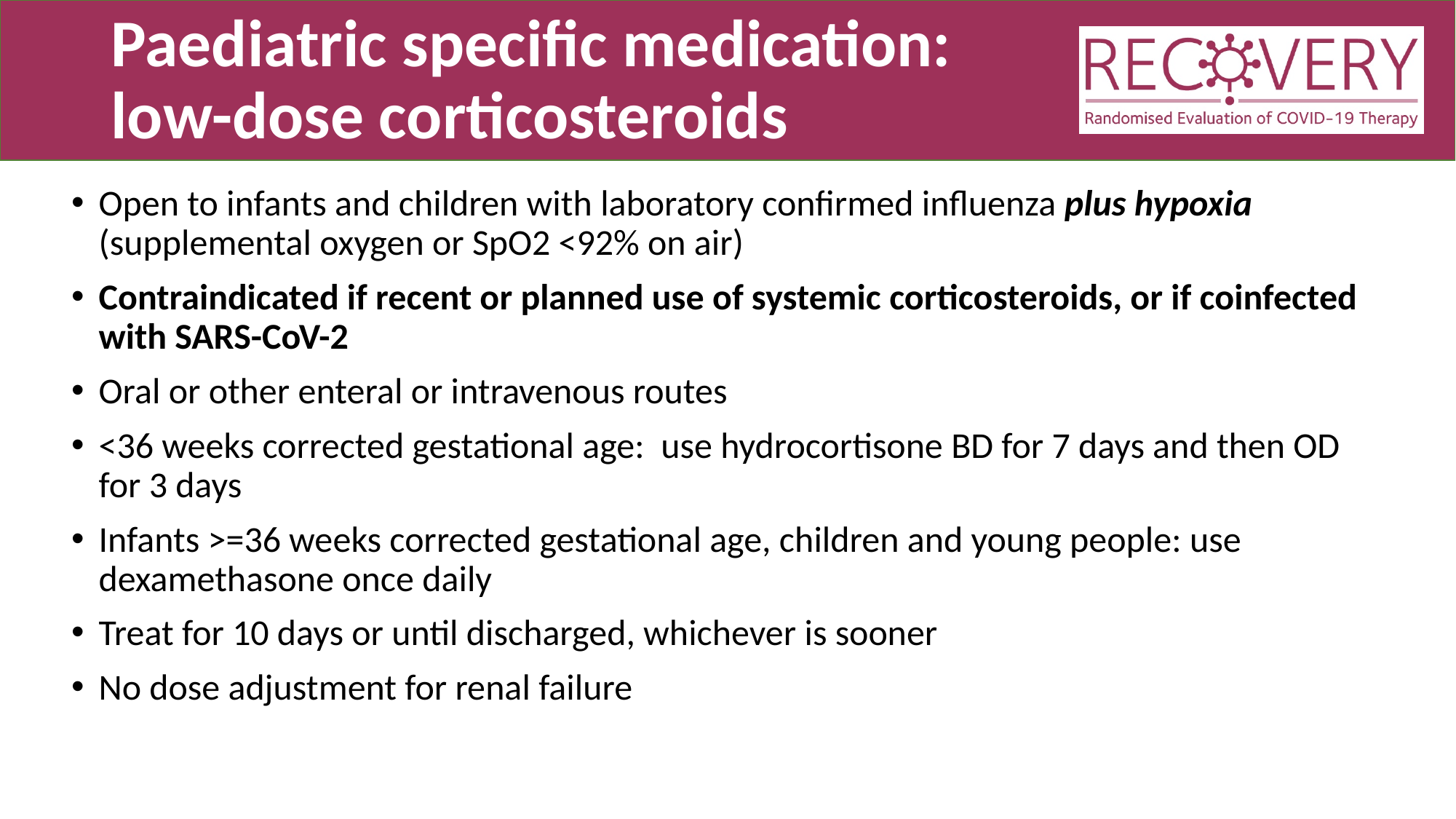

# Paediatric specific medication: low-dose corticosteroids
Open to infants and children with laboratory confirmed influenza plus hypoxia (supplemental oxygen or SpO2 <92% on air)
Contraindicated if recent or planned use of systemic corticosteroids, or if coinfected with SARS-CoV-2
Oral or other enteral or intravenous routes
<36 weeks corrected gestational age:  use hydrocortisone BD for 7 days and then OD for 3 days
Infants >=36 weeks corrected gestational age, children and young people: use dexamethasone once daily
Treat for 10 days or until discharged, whichever is sooner
No dose adjustment for renal failure